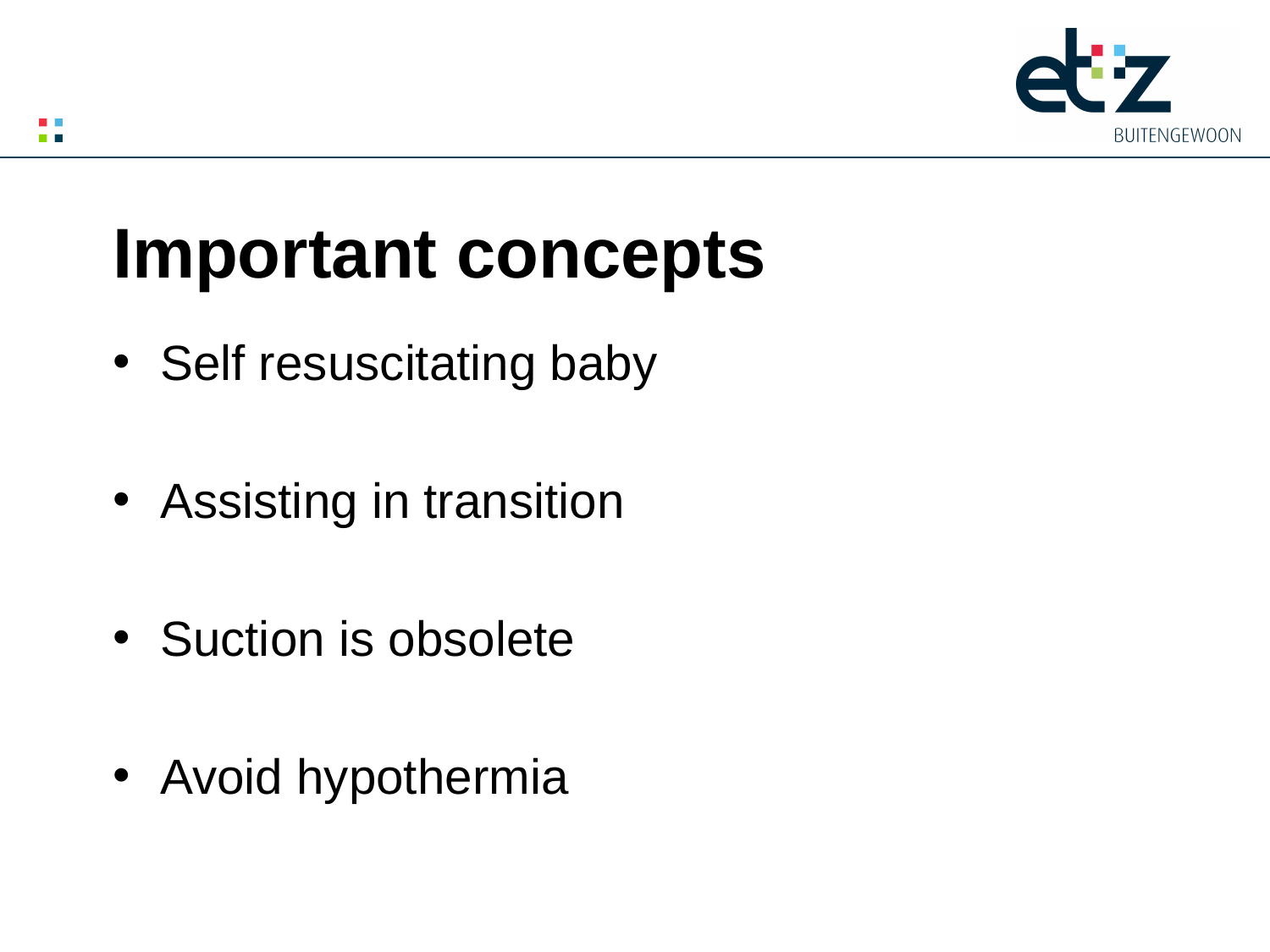

# Important concepts
Self resuscitating baby

Assisting in transition

Suction is obsolete

Avoid hypothermia